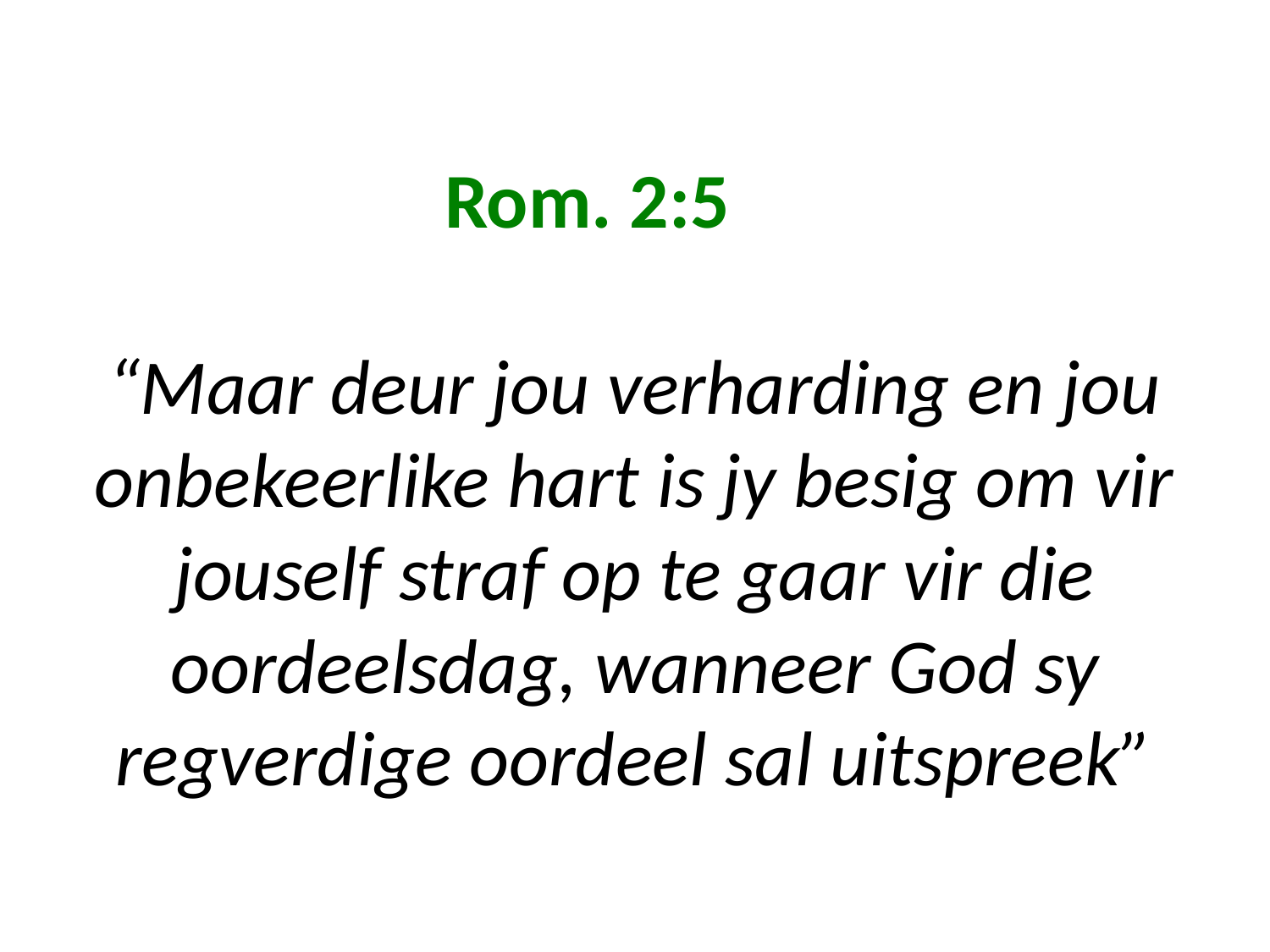

# Rom. 2:5 “Maar deur jou verharding en jou onbekeerlike hart is jy besig om vir jouself straf op te gaar vir die oordeelsdag, wanneer God sy regverdige oordeel sal uitspreek”